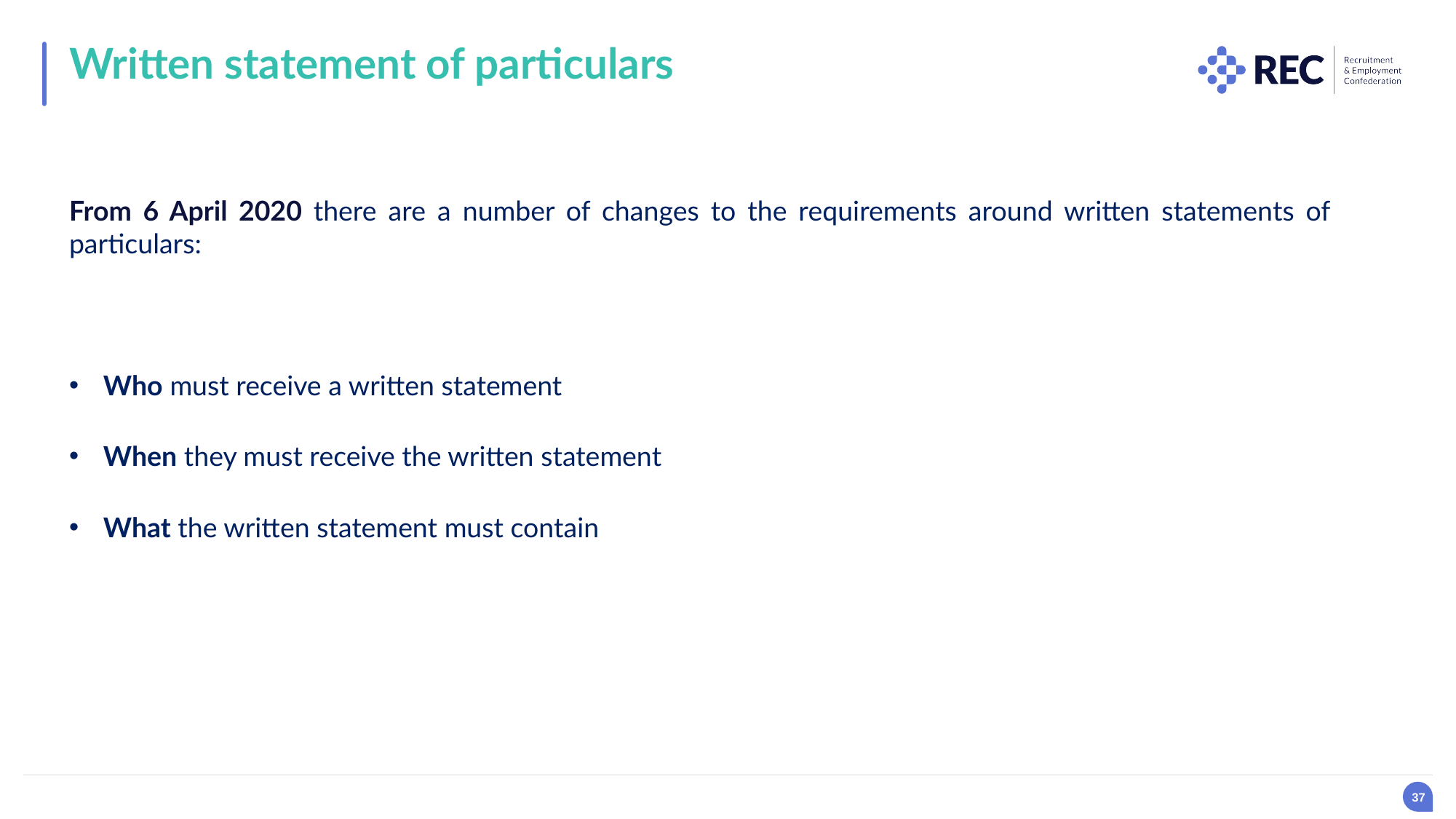

Written statement of particulars
From 6 April 2020 there are a number of changes to the requirements around written statements of particulars:

Who must receive a written statement
When they must receive the written statement
What the written statement must contain